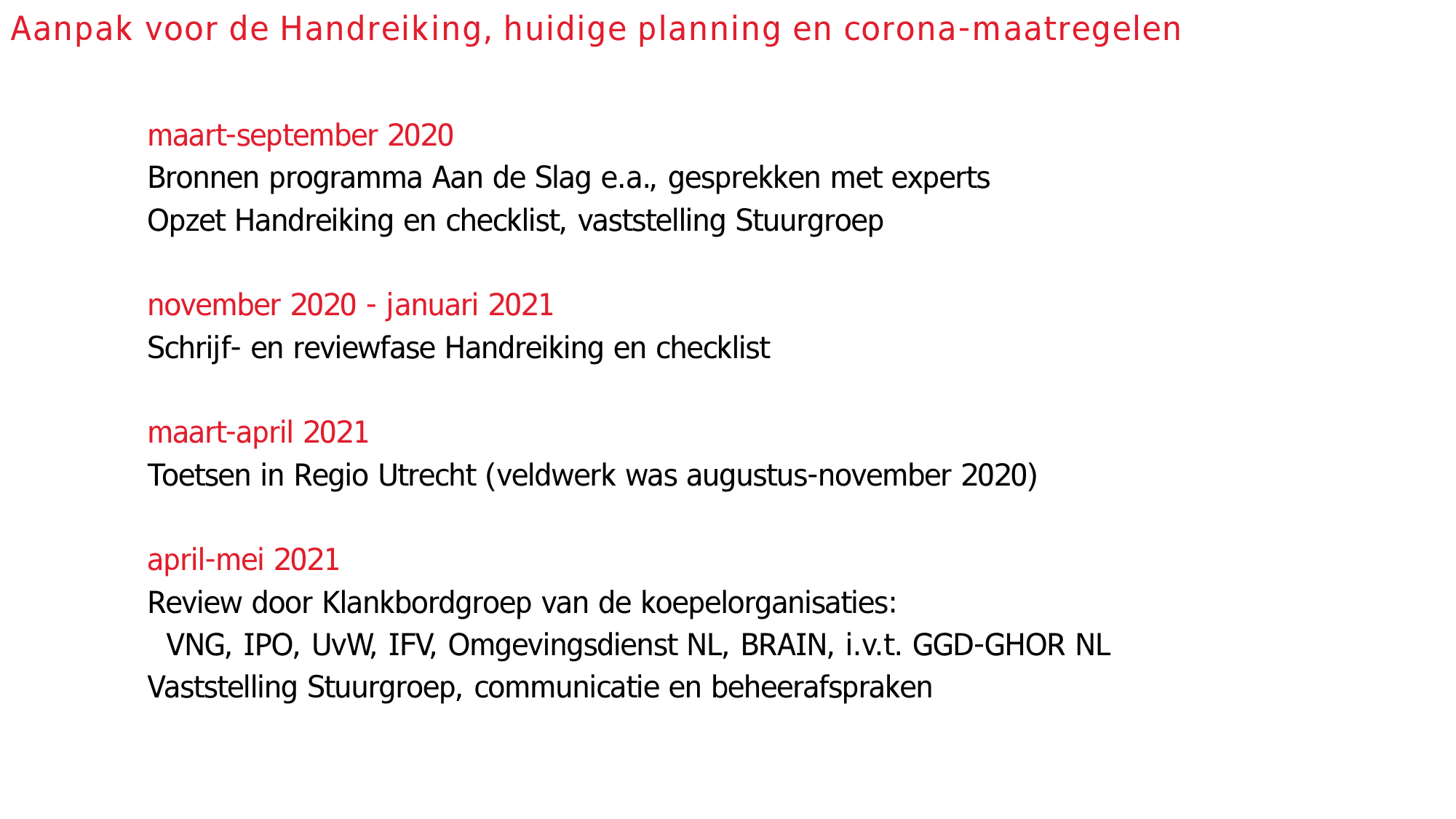

# Aanpak voor de Handreiking, huidige planning en corona-maatregelen
maart-september 2020
Bronnen programma Aan de Slag e.a., gesprekken met experts
Opzet Handreiking en checklist, vaststelling Stuurgroep

november 2020 - januari 2021
Schrijf- en reviewfase Handreiking en checklist

maart-april 2021
Toetsen in Regio Utrecht (veldwerk was augustus-november 2020)

april-mei 2021
Review door Klankbordgroep van de koepelorganisaties:
  VNG, IPO, UvW, IFV, Omgevingsdienst NL, BRAIN, i.v.t. GGD-GHOR NL
Vaststelling Stuurgroep, communicatie en beheerafspraken